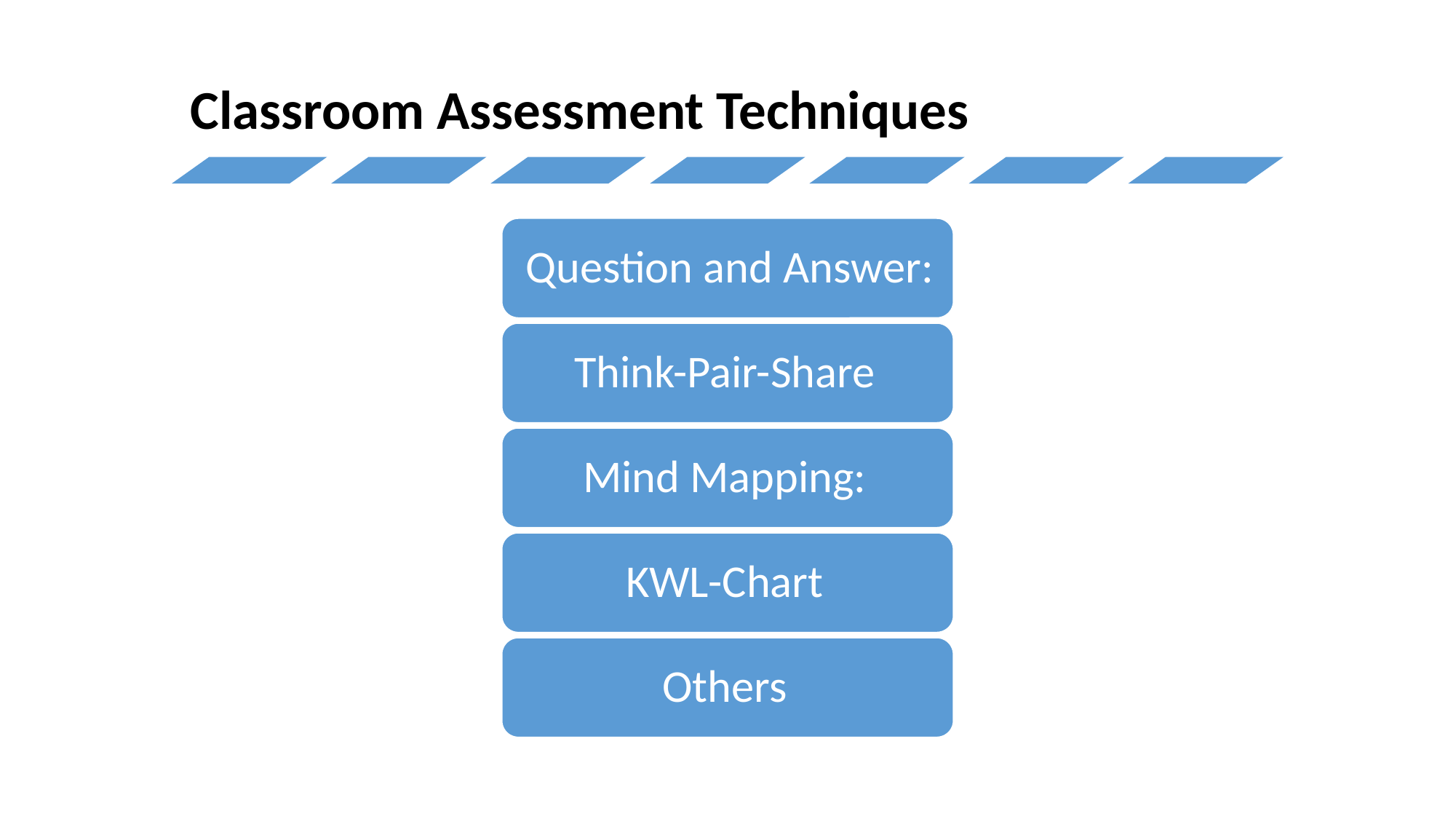

Classroom Assessment Techniques
Question and Answer:
Think-Pair-Share
Mind Mapping:
KWL-Chart
Others